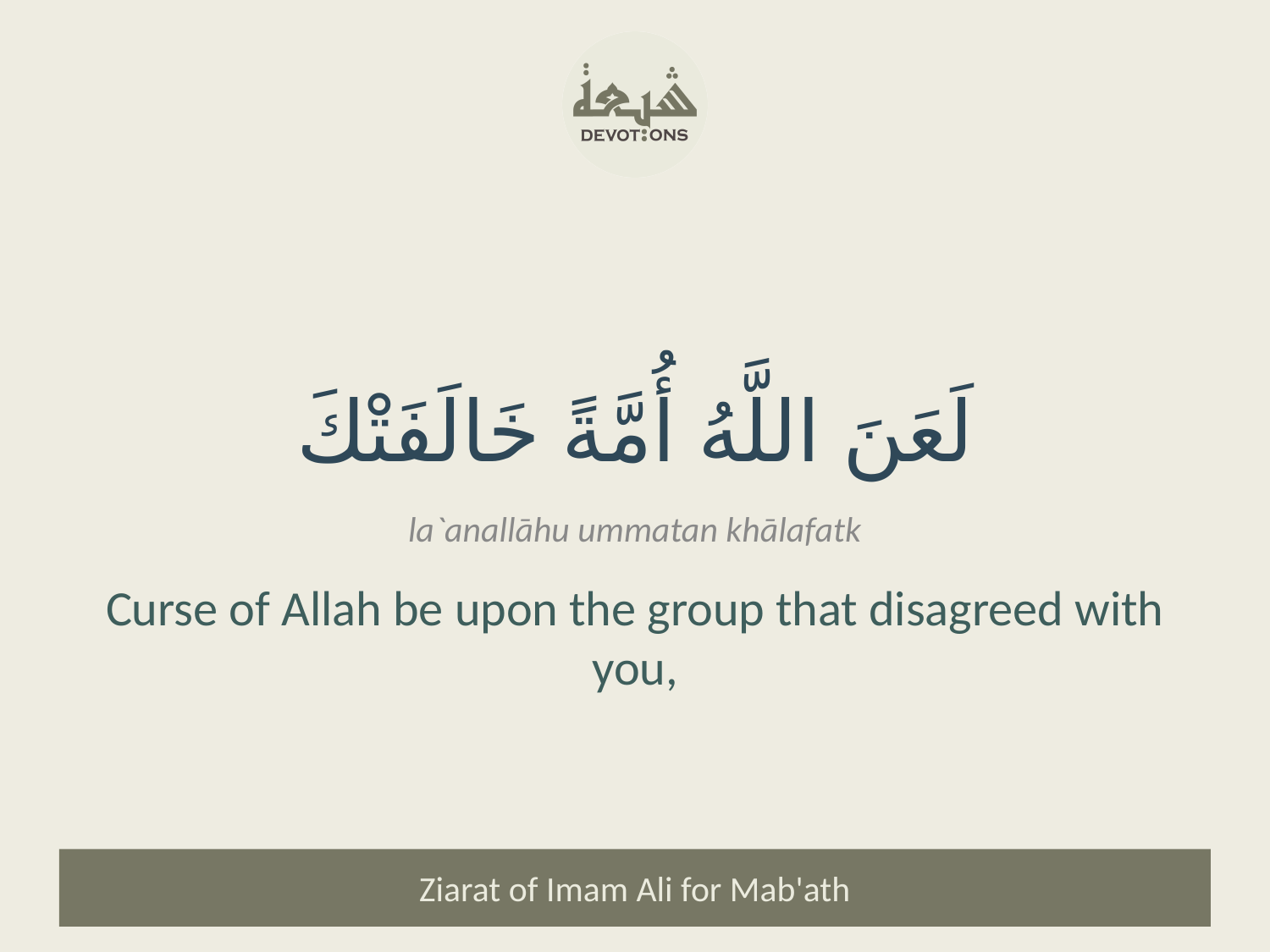

لَعَنَ اللَّهُ أُمَّةً خَالَفَتْكَ
la`anallāhu ummatan khālafatk
Curse of Allah be upon the group that disagreed with you,
Ziarat of Imam Ali for Mab'ath